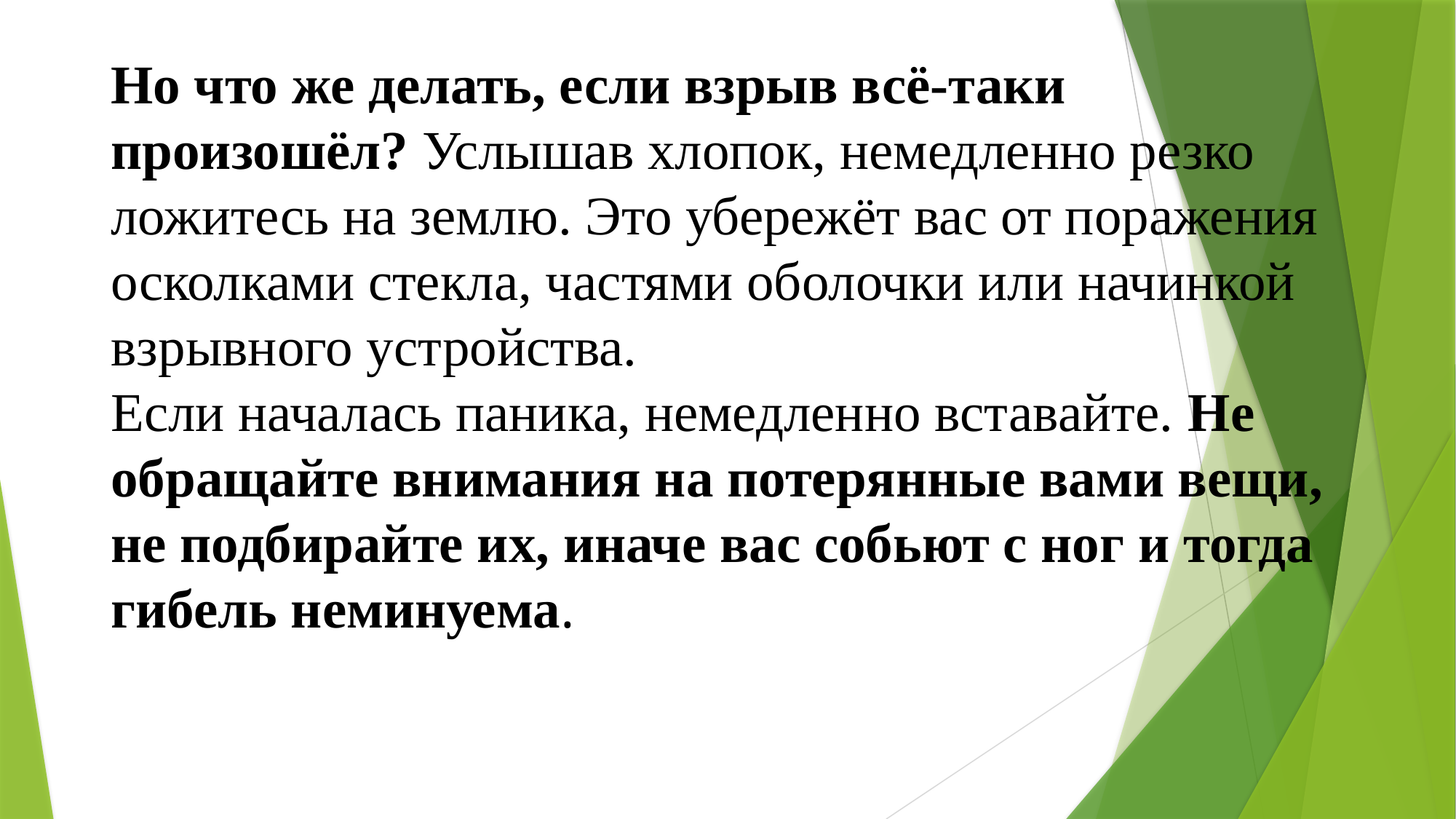

# Но что же делать, если взрыв всё-таки произошёл? Услышав хлопок, немедленно резко ложитесь на землю. Это убережёт вас от поражения осколками стекла, частями оболочки или начинкой взрывного устройства. Если началась паника, немедленно вставайте. Не обращайте внимания на потерянные вами вещи, не подбирайте их, иначе вас собьют с ног и тогда гибель неминуема.